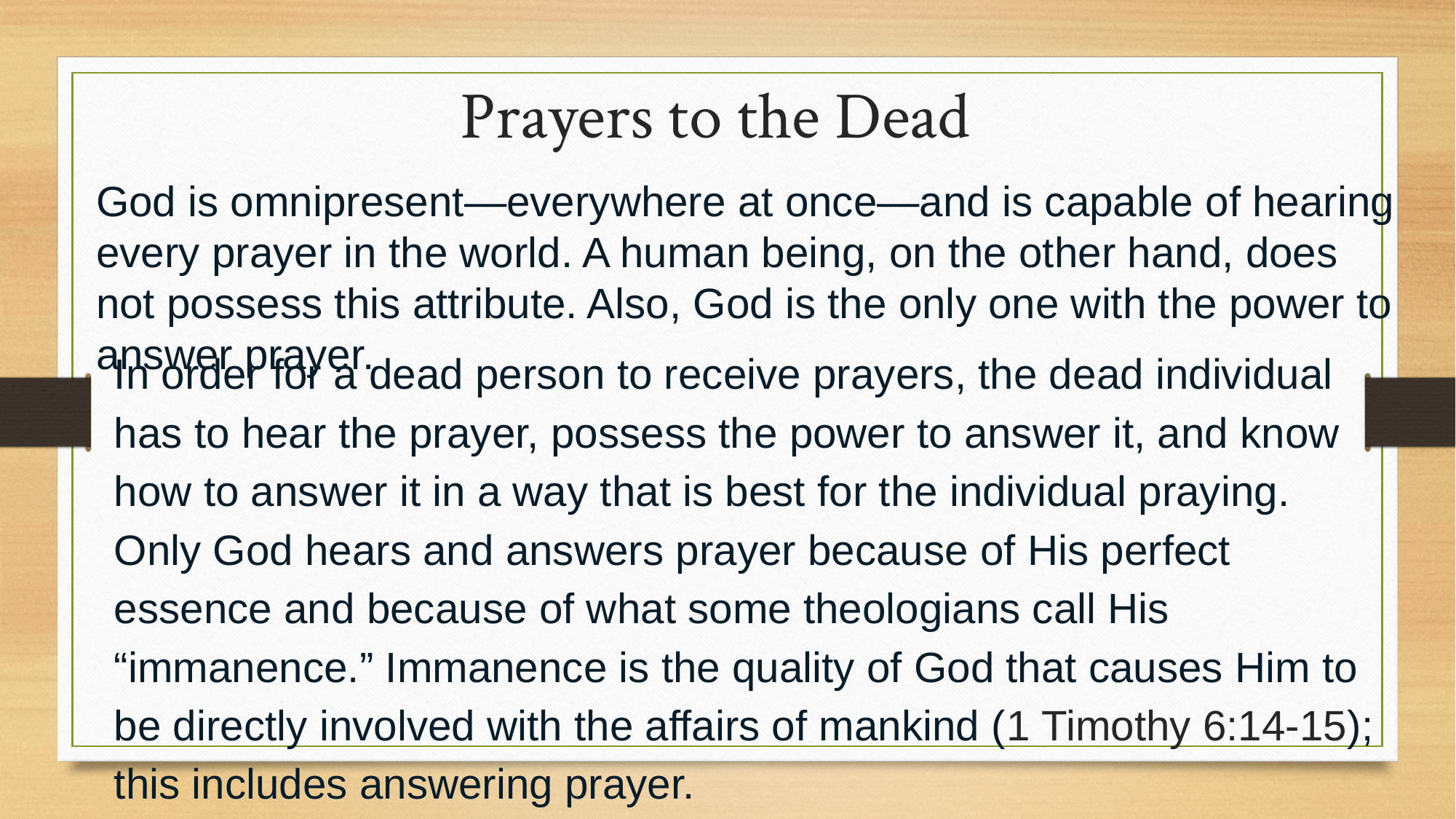

Prayers to the Dead
God is omnipresent—everywhere at once—and is capable of hearing every prayer in the world. A human being, on the other hand, does not possess this attribute. Also, God is the only one with the power to answer prayer.
In order for a dead person to receive prayers, the dead individual has to hear the prayer, possess the power to answer it, and know how to answer it in a way that is best for the individual praying. Only God hears and answers prayer because of His perfect essence and because of what some theologians call His “immanence.” Immanence is the quality of God that causes Him to be directly involved with the affairs of mankind (1 Timothy 6:14-15); this includes answering prayer.